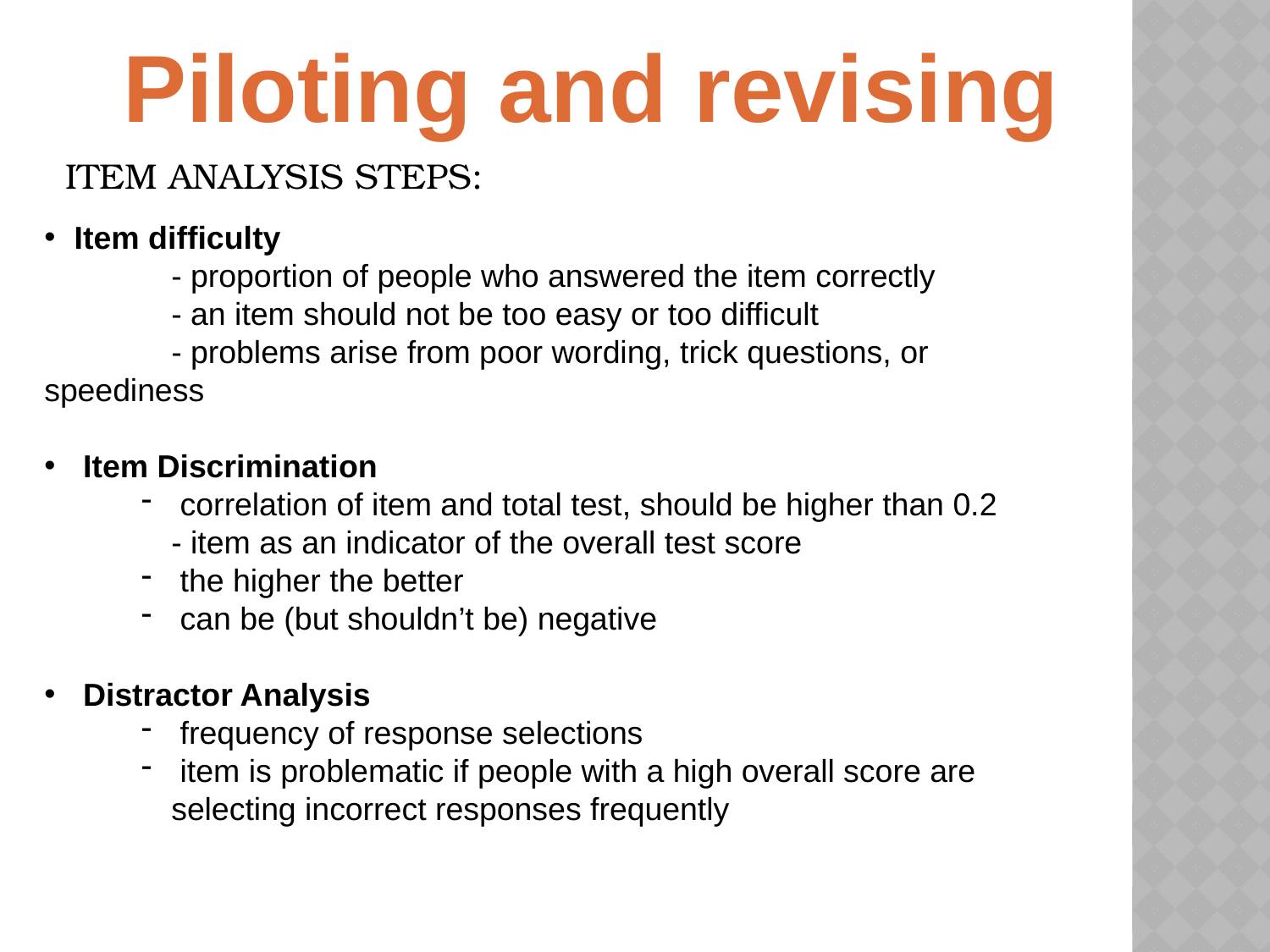

Piloting and revising
ITEM ANALYSIS STEPS:
Item difficulty
	- proportion of people who answered the item correctly
	- an item should not be too easy or too difficult
	- problems arise from poor wording, trick questions, or 	speediness

 Item Discrimination
 correlation of item and total test, should be higher than 0.2
- item as an indicator of the overall test score
 the higher the better
 can be (but shouldn’t be) negative

 Distractor Analysis
 frequency of response selections
 item is problematic if people with a high overall score are selecting incorrect responses frequently